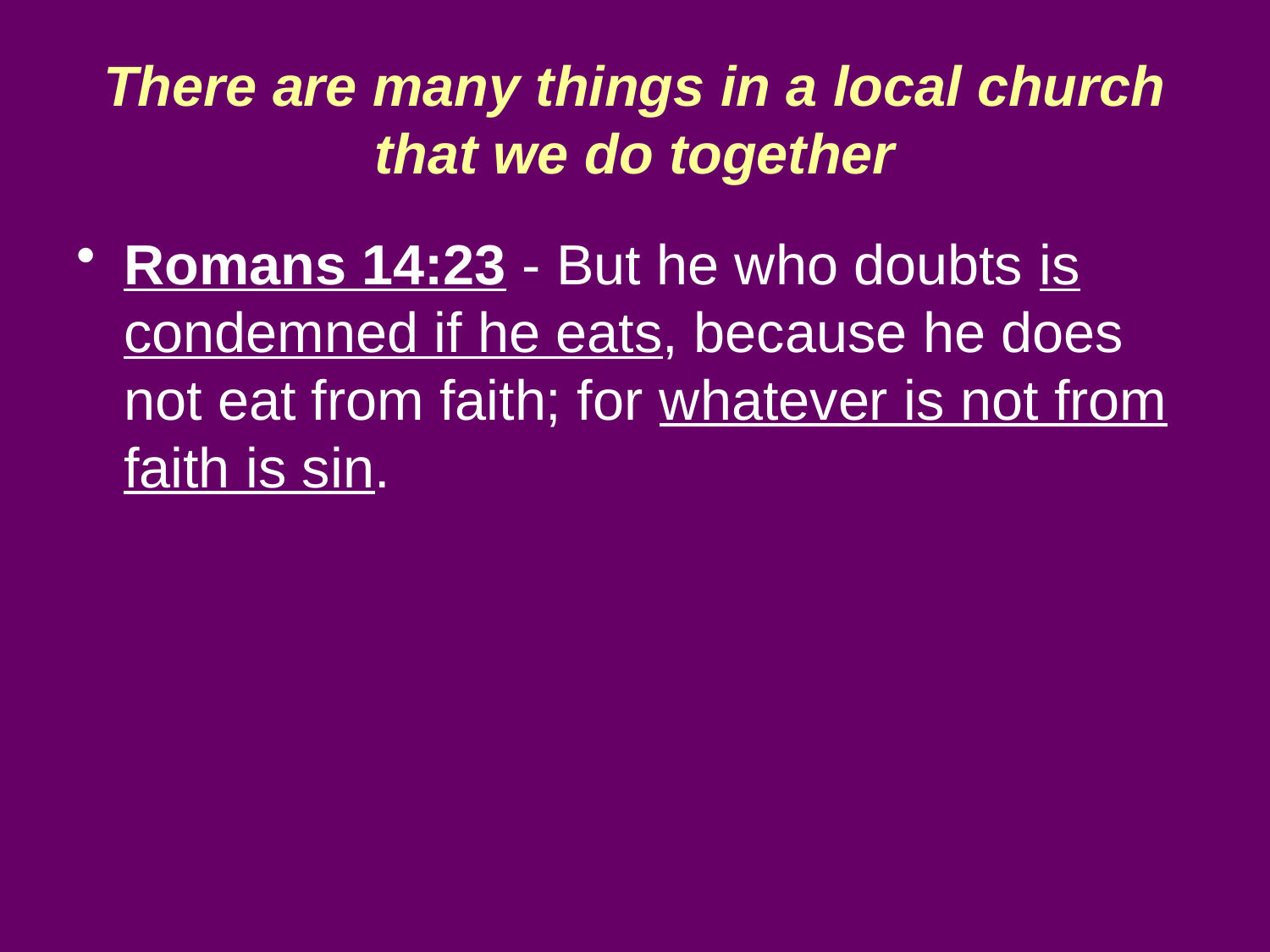

# There are many things in a local church that we do together
Romans 14:23 - But he who doubts is condemned if he eats, because he does not eat from faith; for whatever is not from faith is sin.